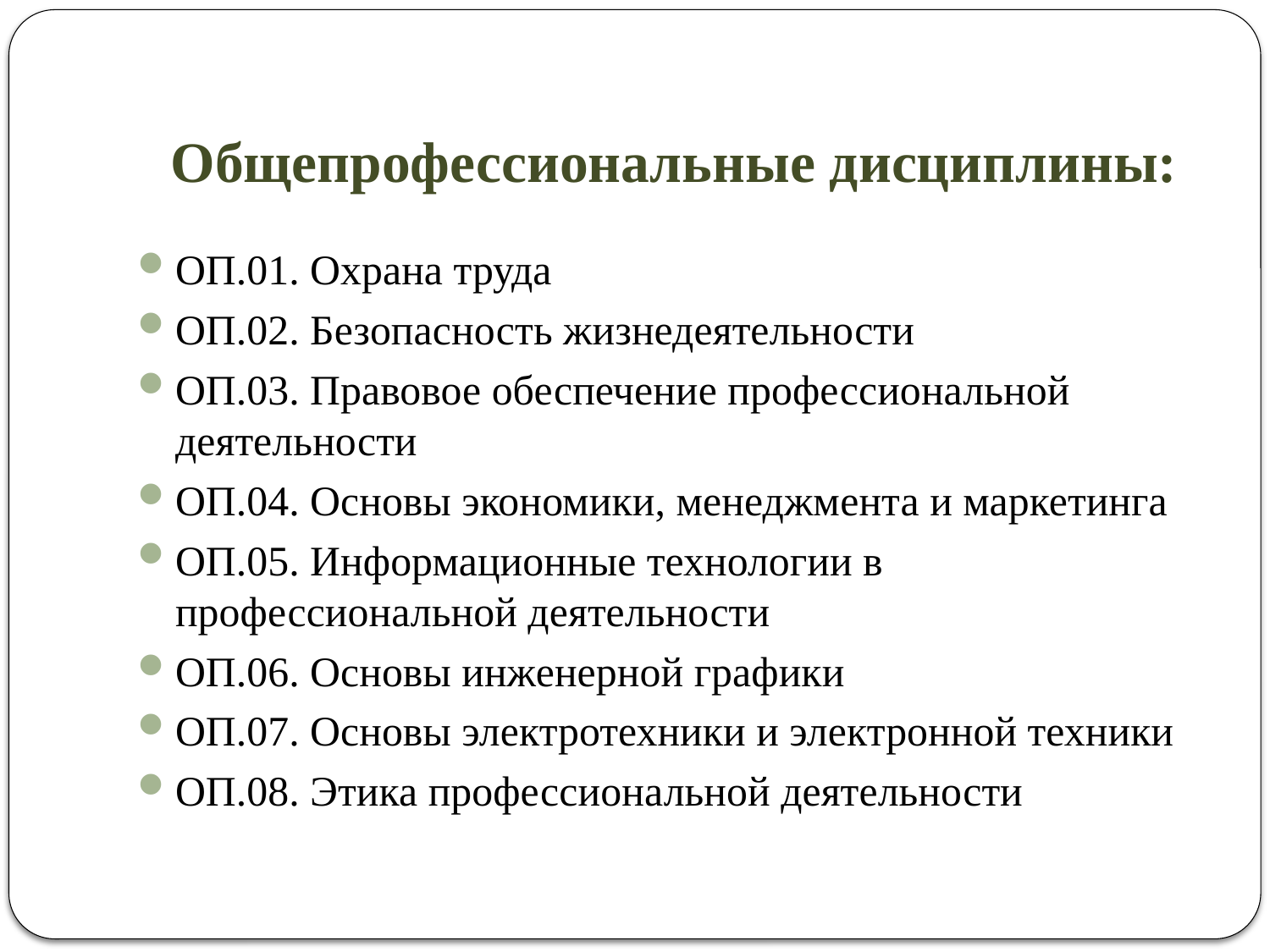

# Общепрофессиональные дисциплины:
ОП.01. Охрана труда
ОП.02. Безопасность жизнедеятельности
ОП.03. Правовое обеспечение профессиональной деятельности
ОП.04. Основы экономики, менеджмента и маркетинга
ОП.05. Информационные технологии в профессиональной деятельности
ОП.06. Основы инженерной графики
ОП.07. Основы электротехники и электронной техники
ОП.08. Этика профессиональной деятельности